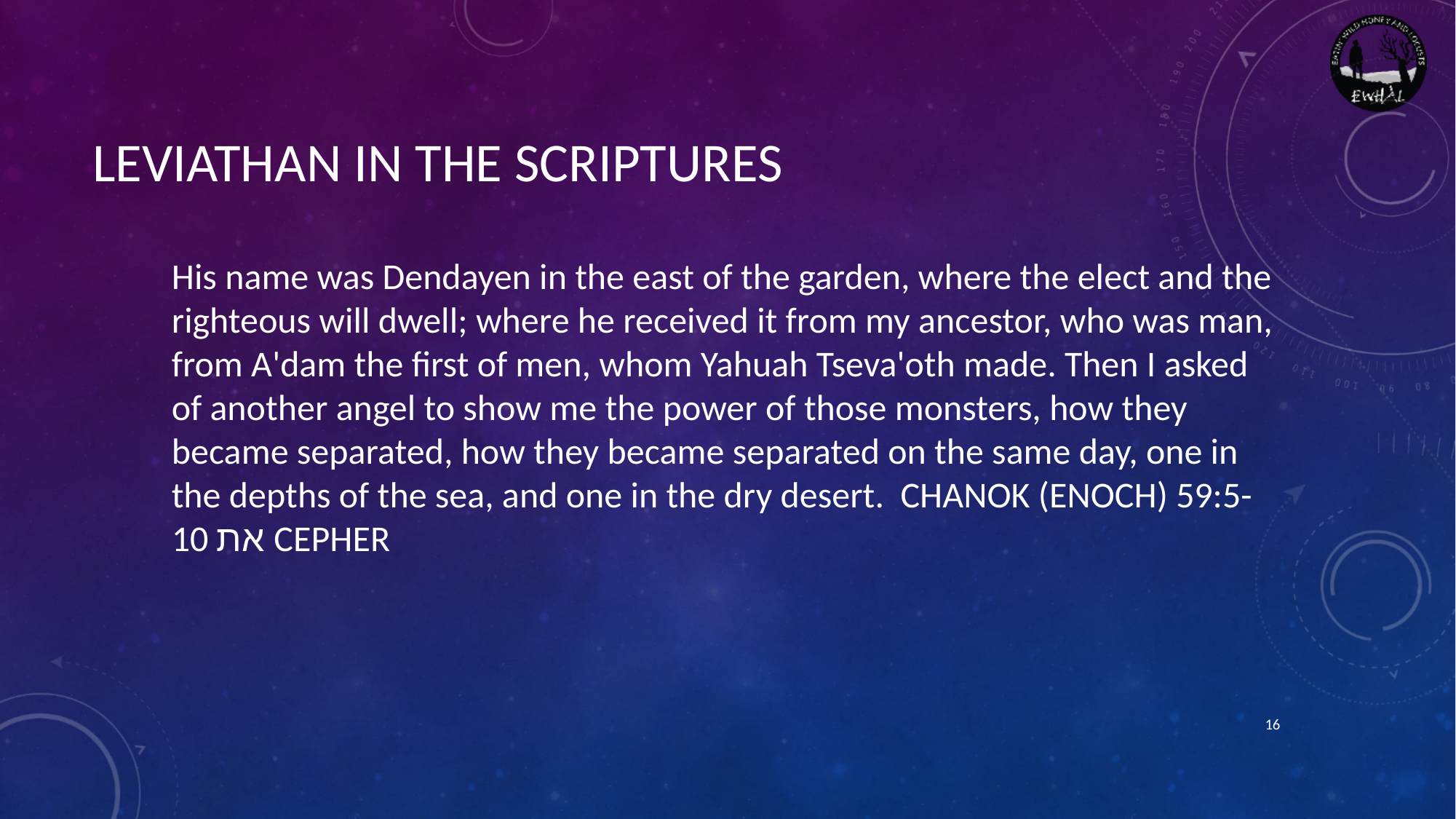

# Leviathan in the scriptures
His name was Dendayen in the east of the garden, where the elect and the righteous will dwell; where he received it from my ancestor, who was man, from A'dam the first of men, whom Yahuah Tseva'oth made. Then I asked of another angel to show me the power of those monsters, how they became separated, how they became separated on the same day, one in the depths of the sea, and one in the dry desert.  CHANOK (ENOCH) 59:5-10 את CEPHER
16